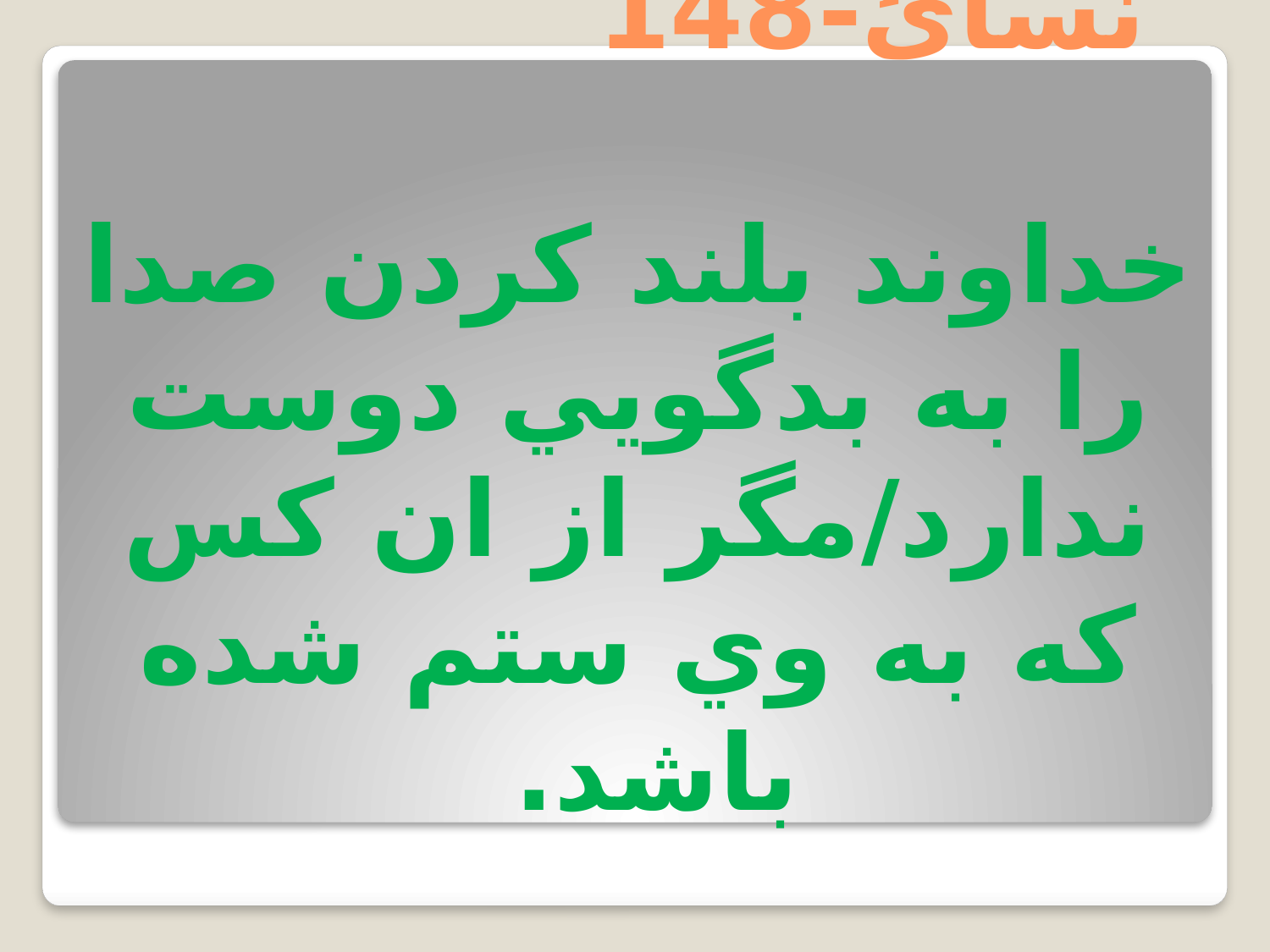

# لايحب الله الجهربالسوئ من القول الا من ظلم.  نسائ-148												       	خداوند بلند كردن صدا را به بدگويي دوست ندارد/مگر از ان كس كه به وي ستم شده باشد.